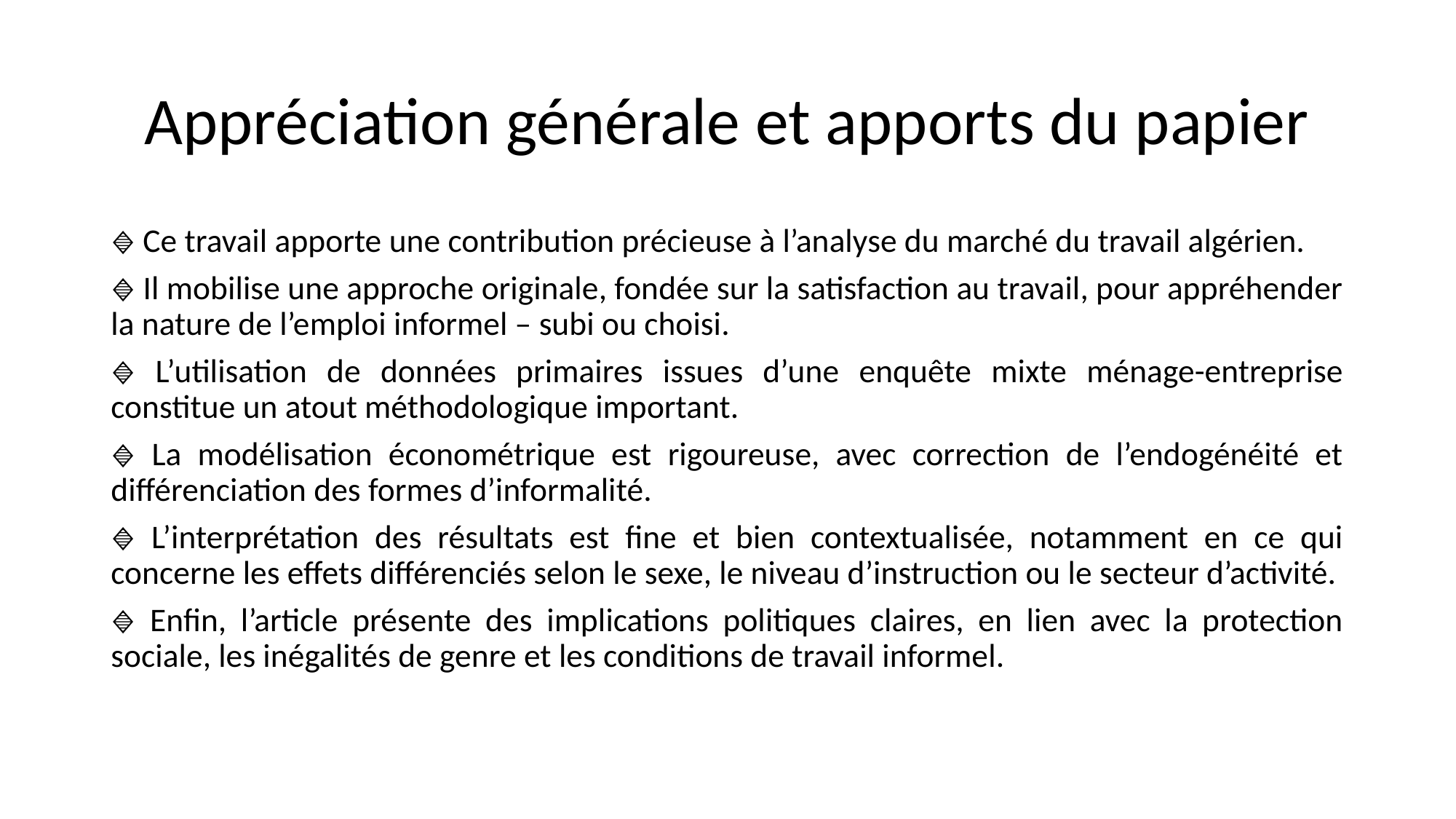

# Appréciation générale et apports du papier
🔹 Ce travail apporte une contribution précieuse à l’analyse du marché du travail algérien.
🔹 Il mobilise une approche originale, fondée sur la satisfaction au travail, pour appréhender la nature de l’emploi informel – subi ou choisi.
🔹 L’utilisation de données primaires issues d’une enquête mixte ménage-entreprise constitue un atout méthodologique important.
🔹 La modélisation économétrique est rigoureuse, avec correction de l’endogénéité et différenciation des formes d’informalité.
🔹 L’interprétation des résultats est fine et bien contextualisée, notamment en ce qui concerne les effets différenciés selon le sexe, le niveau d’instruction ou le secteur d’activité.
🔹 Enfin, l’article présente des implications politiques claires, en lien avec la protection sociale, les inégalités de genre et les conditions de travail informel.